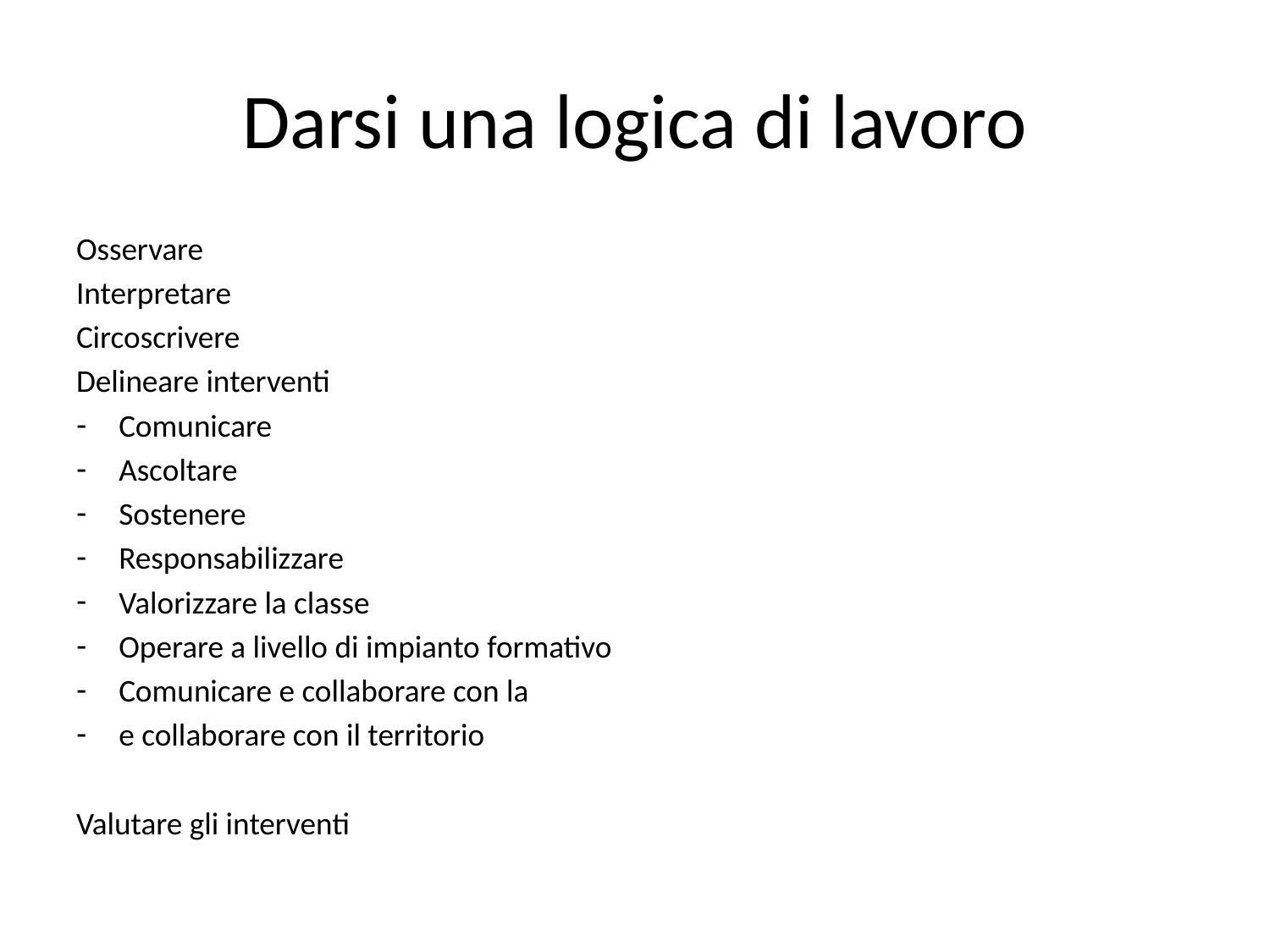

# Darsi una logica di lavoro
Osservare
Interpretare
Circoscrivere
Delineare interventi
Comunicare
Ascoltare
Sostenere
Responsabilizzare
Valorizzare la classe
Operare a livello di impianto formativo
Comunicare e collaborare con la
e collaborare con il territorio

Valutare gli interventi